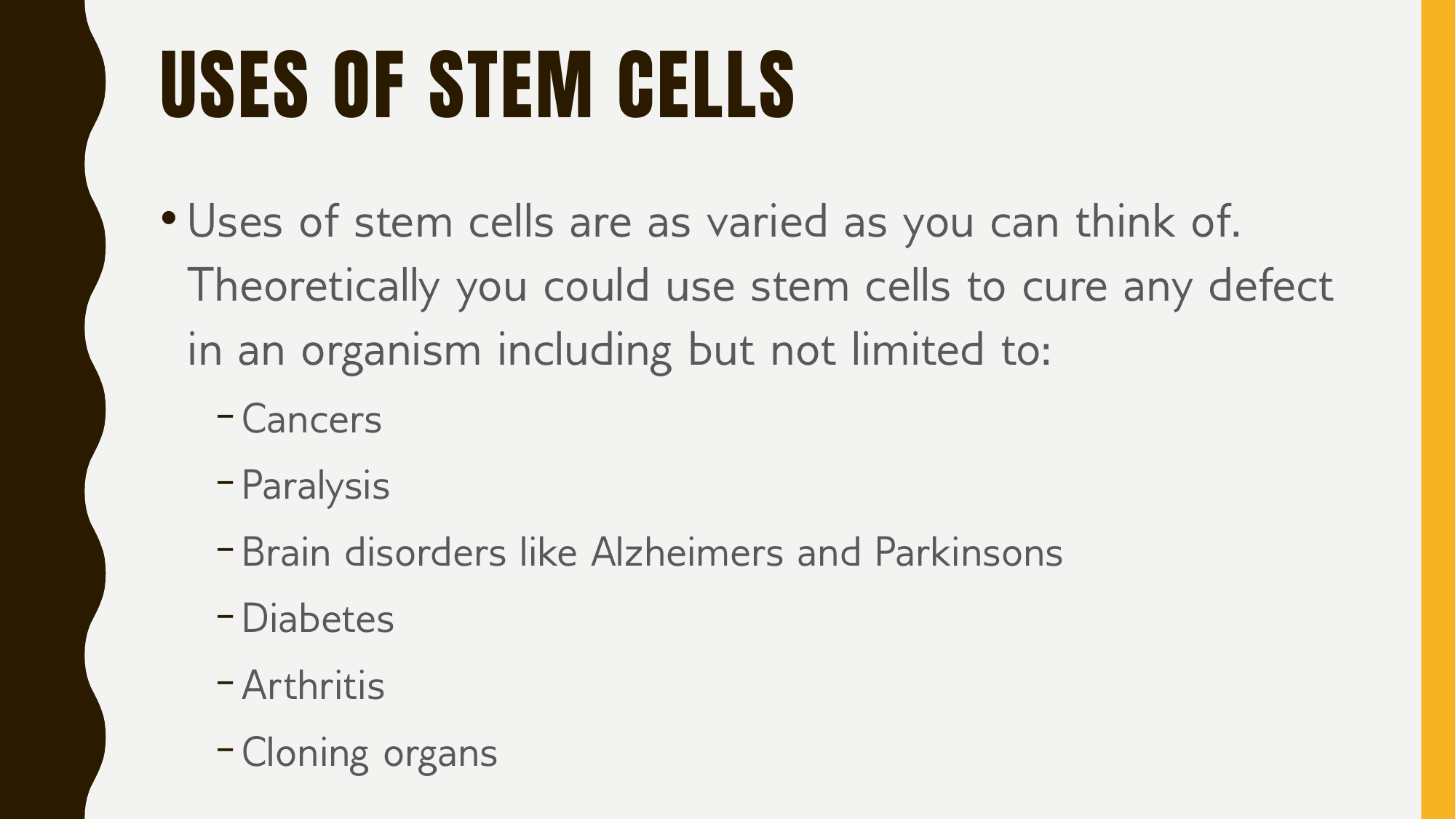

# Uses of stem cells
Uses of stem cells are as varied as you can think of.  Theoretically you could use stem cells to cure any defect in an organism including but not limited to:
Cancers
Paralysis
Brain disorders like Alzheimers and Parkinsons
Diabetes
Arthritis
Cloning organs